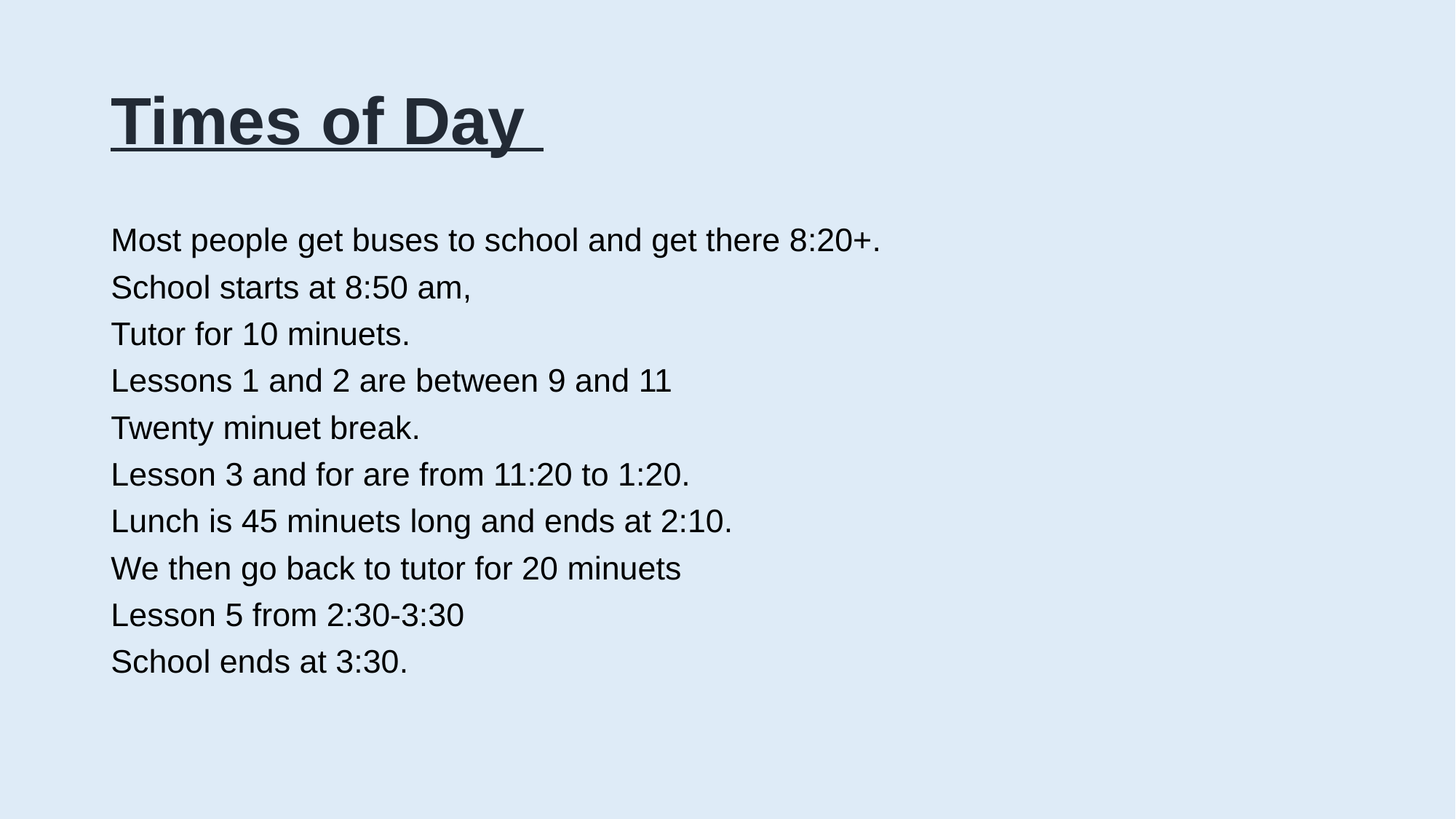

# Times of Day
Most people get buses to school and get there 8:20+.
School starts at 8:50 am,
Tutor for 10 minuets.
Lessons 1 and 2 are between 9 and 11
Twenty minuet break.
Lesson 3 and for are from 11:20 to 1:20.
Lunch is 45 minuets long and ends at 2:10.
We then go back to tutor for 20 minuets
Lesson 5 from 2:30-3:30
School ends at 3:30.